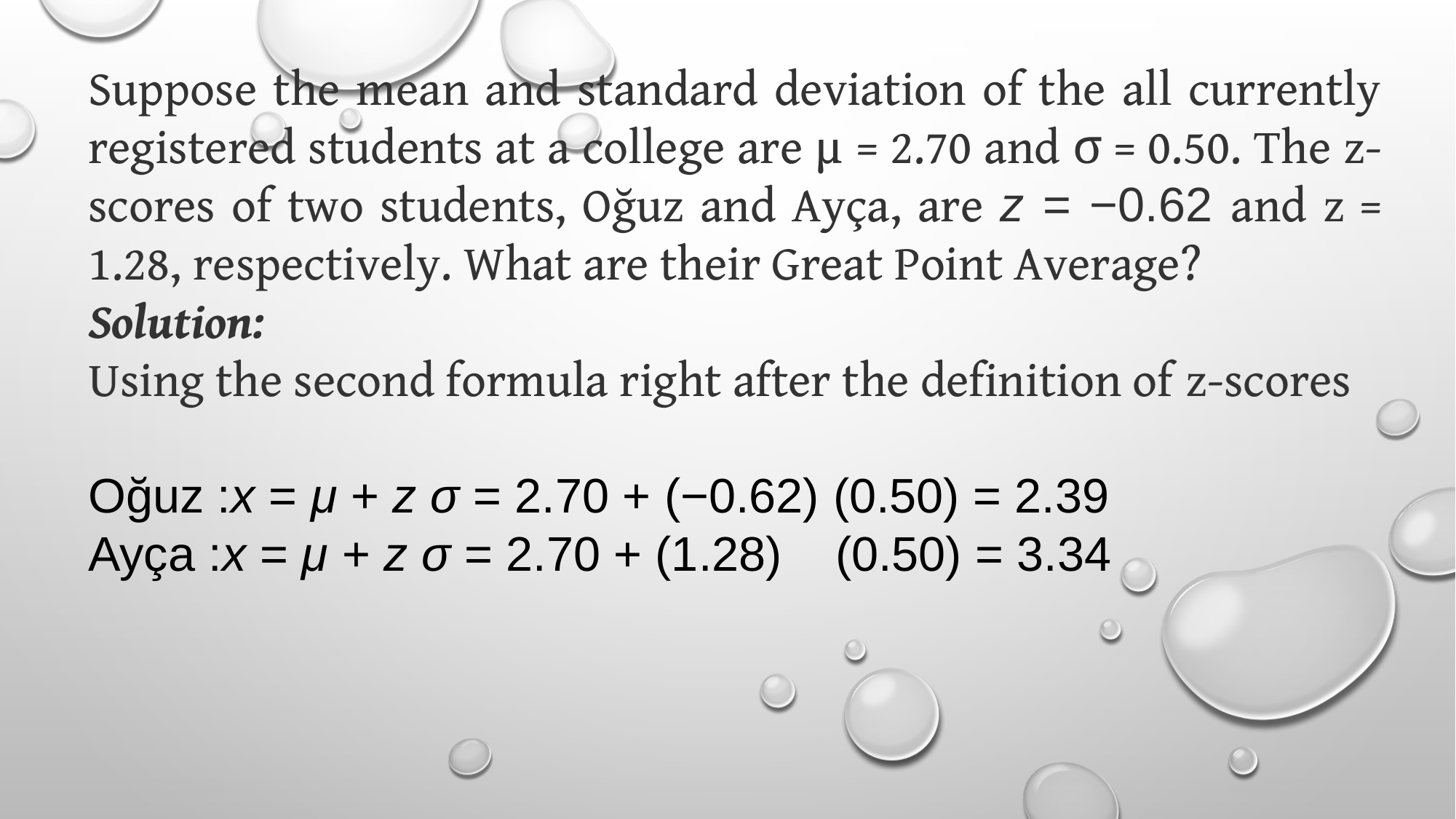

Suppose the mean and standard deviation of the all currently registered students at a college are μ = 2.70 and σ = 0.50. The z-scores of two students, Oğuz and Ayça, are z = −0.62 and z = 1.28, respectively. What are their Great Point Average?
Solution:
Using the second formula right after the definition of z-scores

Oğuz :x = μ + z σ = 2.70 + (−0.62) (0.50) = 2.39
Ayça :x = μ + z σ = 2.70 + (1.28)    (0.50) = 3.34